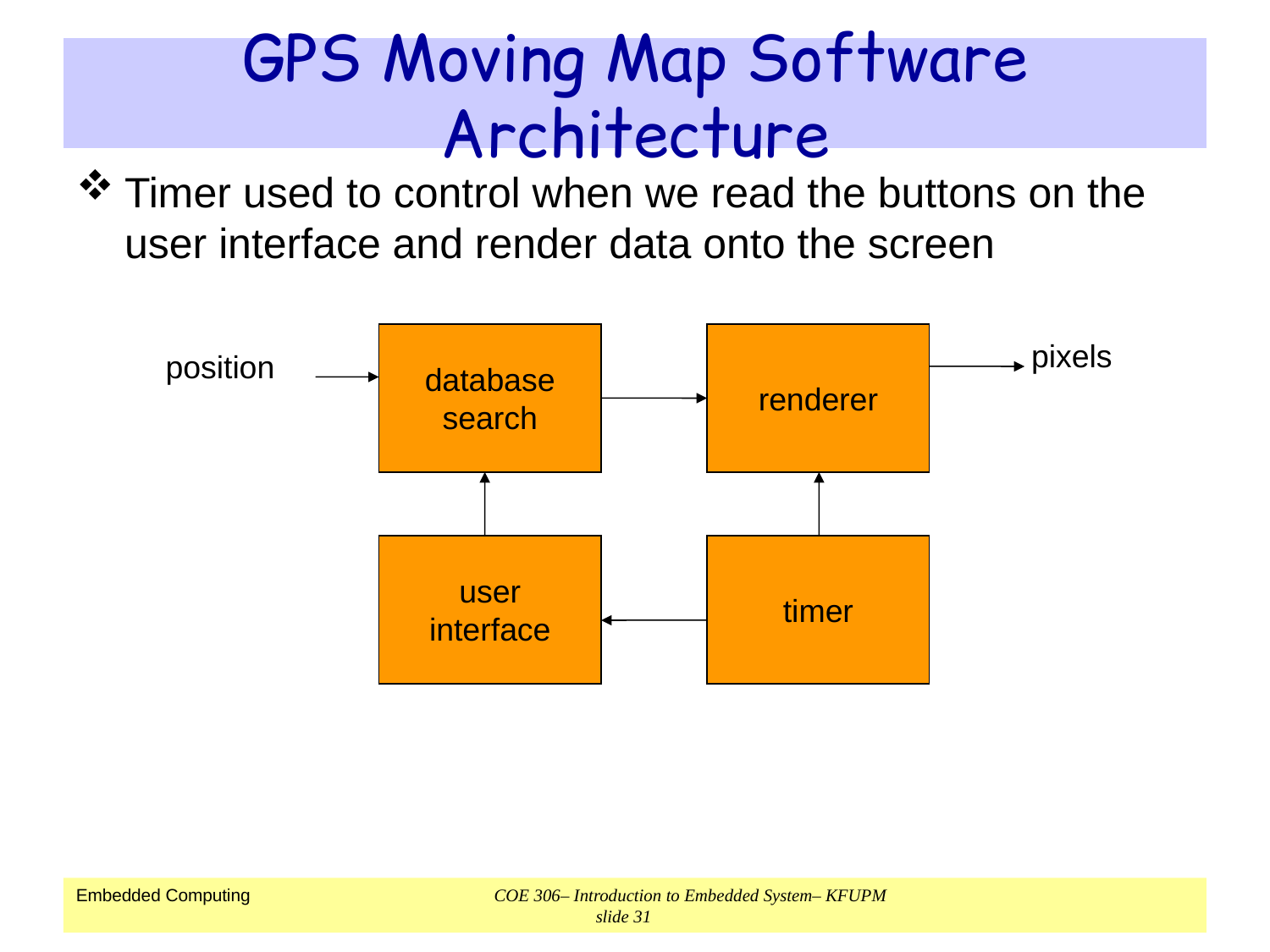

# GPS Moving Map Software Architecture
Timer used to control when we read the buttons on the user interface and render data onto the screen
database
search
renderer
pixels
position

user
interface
timer